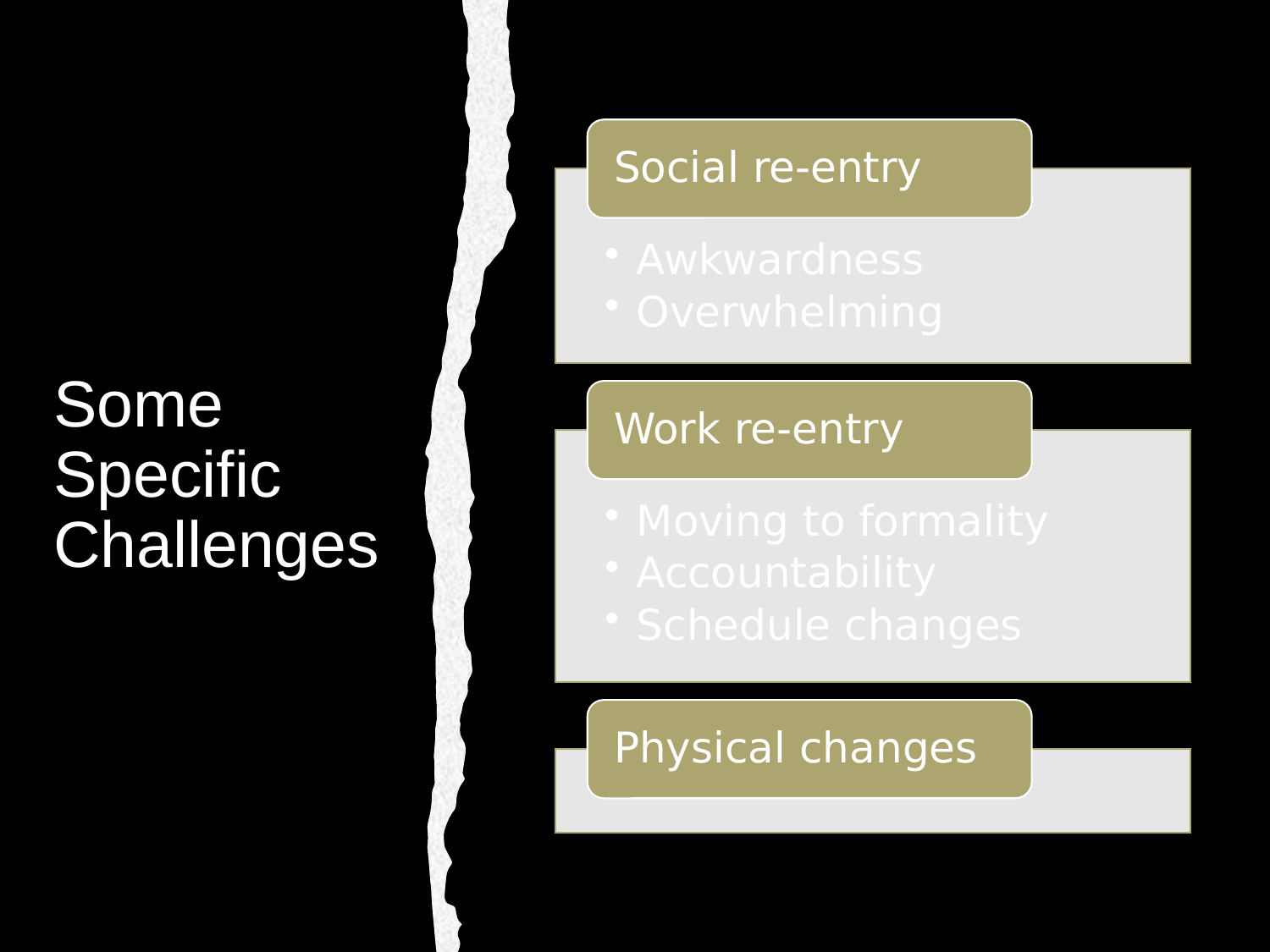

Awkwardness
Overwhelming
Social re-entry
Moving to formality
Accountability
Schedule changes
Work re-entry
Physical changes
# Some Specific Challenges